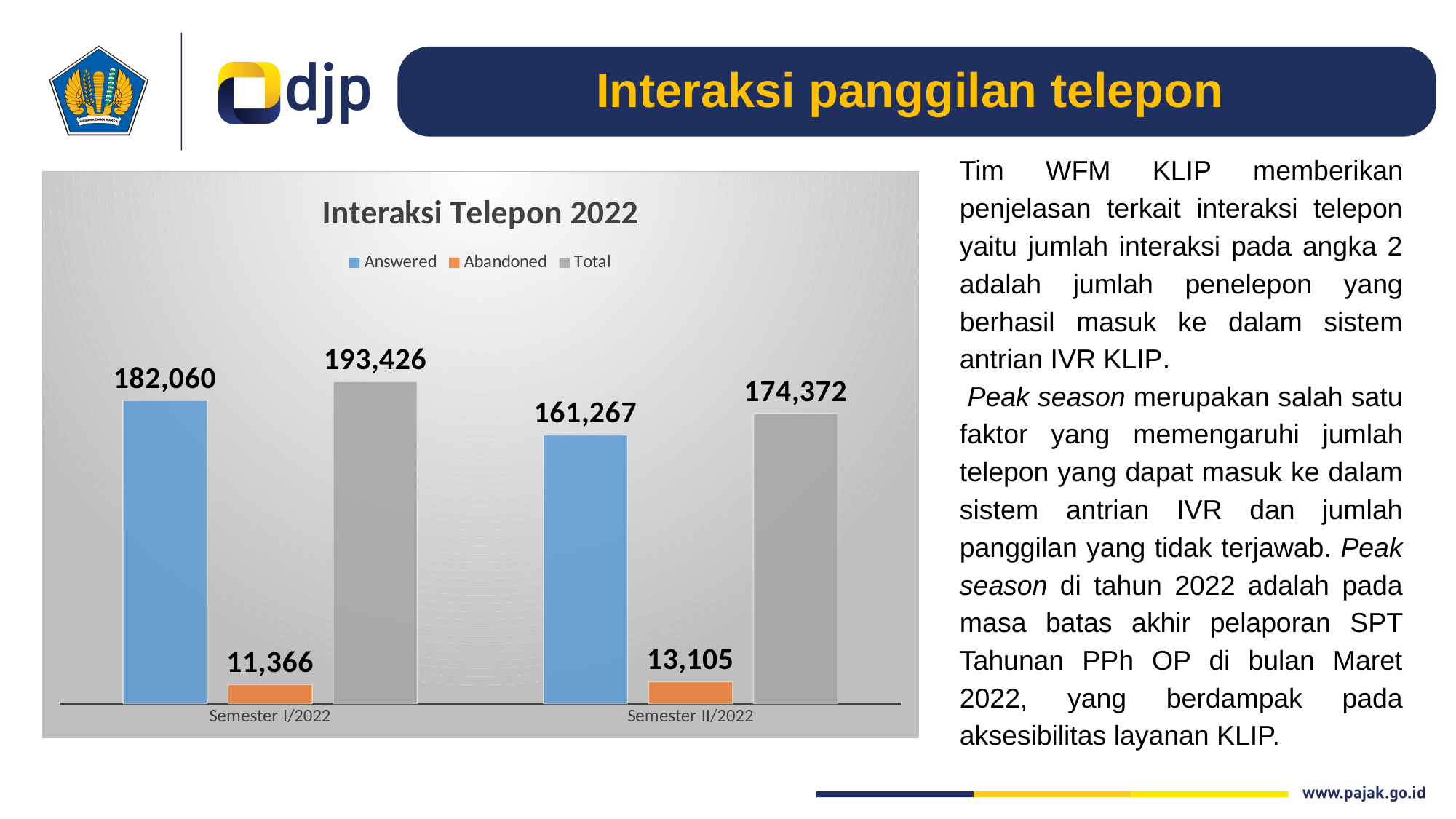

Interaksi panggilan telepon
Tim WFM KLIP memberikan penjelasan terkait interaksi telepon yaitu jumlah interaksi pada angka 2 adalah jumlah penelepon yang berhasil masuk ke dalam sistem antrian IVR KLIP.
 Peak season merupakan salah satu faktor yang memengaruhi jumlah telepon yang dapat masuk ke dalam sistem antrian IVR dan jumlah panggilan yang tidak terjawab. Peak season di tahun 2022 adalah pada masa batas akhir pelaporan SPT Tahunan PPh OP di bulan Maret 2022, yang berdampak pada aksesibilitas layanan KLIP.

### Chart: Interaksi Telepon 2022

| Category | Answered | Abandoned | Total |
|---|---|---|---|
| Semester I/2022 | 182060.0 | 11366.0 | 193426.0 |
| Semester II/2022 | 161267.0 | 13105.0 | 174372.0 |